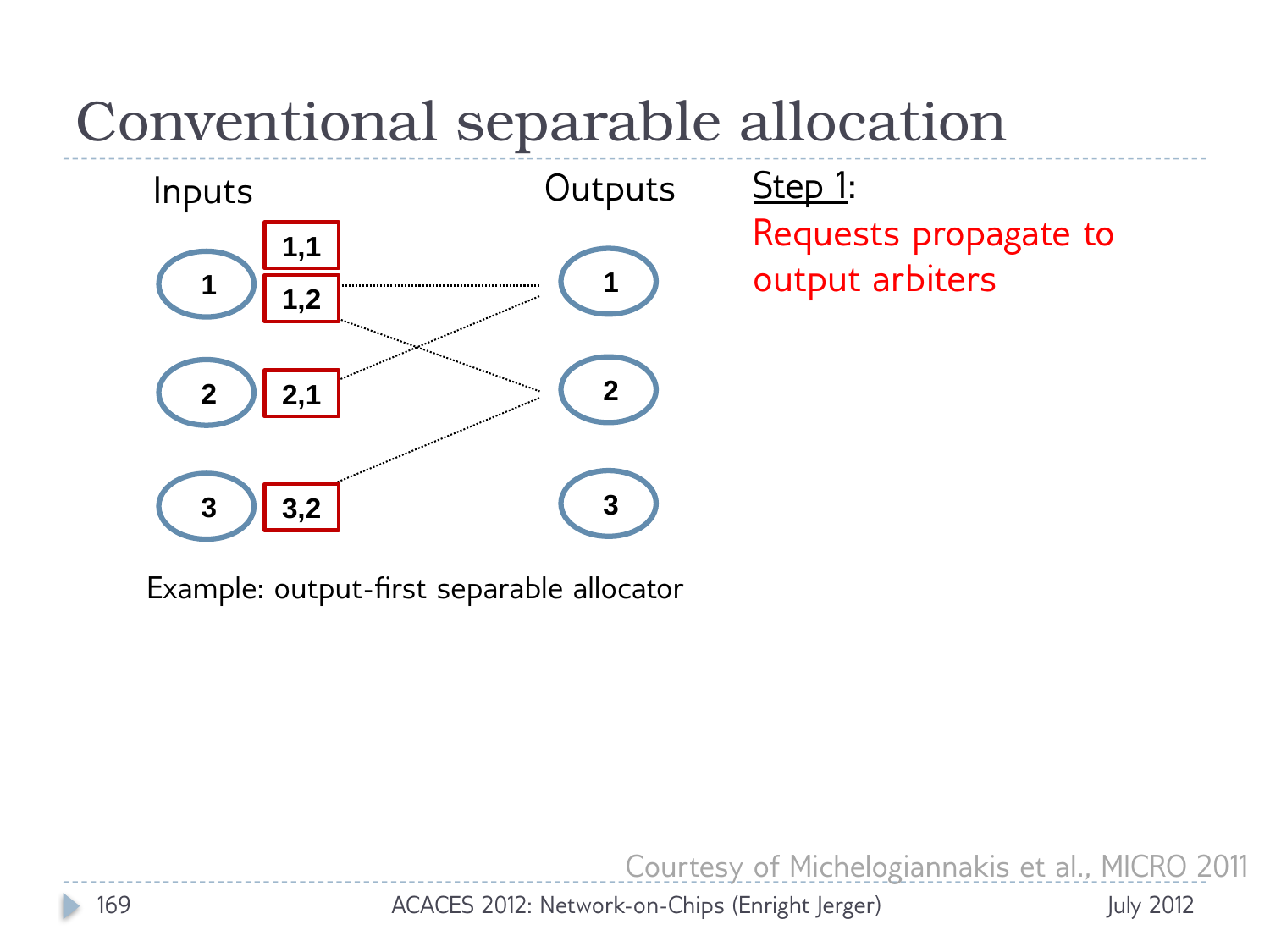

# Conventional separable allocation
Step 1:
Requests propagate to output arbiters
Outputs
Inputs
1,1
  1
  1
1,2
  2
  2
2,1
  3
  3
3,2
Example: output-first separable allocator

Courtesy of Michelogiannakis et al., MICRO 2011
169
ACACES 2012: Network-on-Chips (Enright Jerger)
July 2012